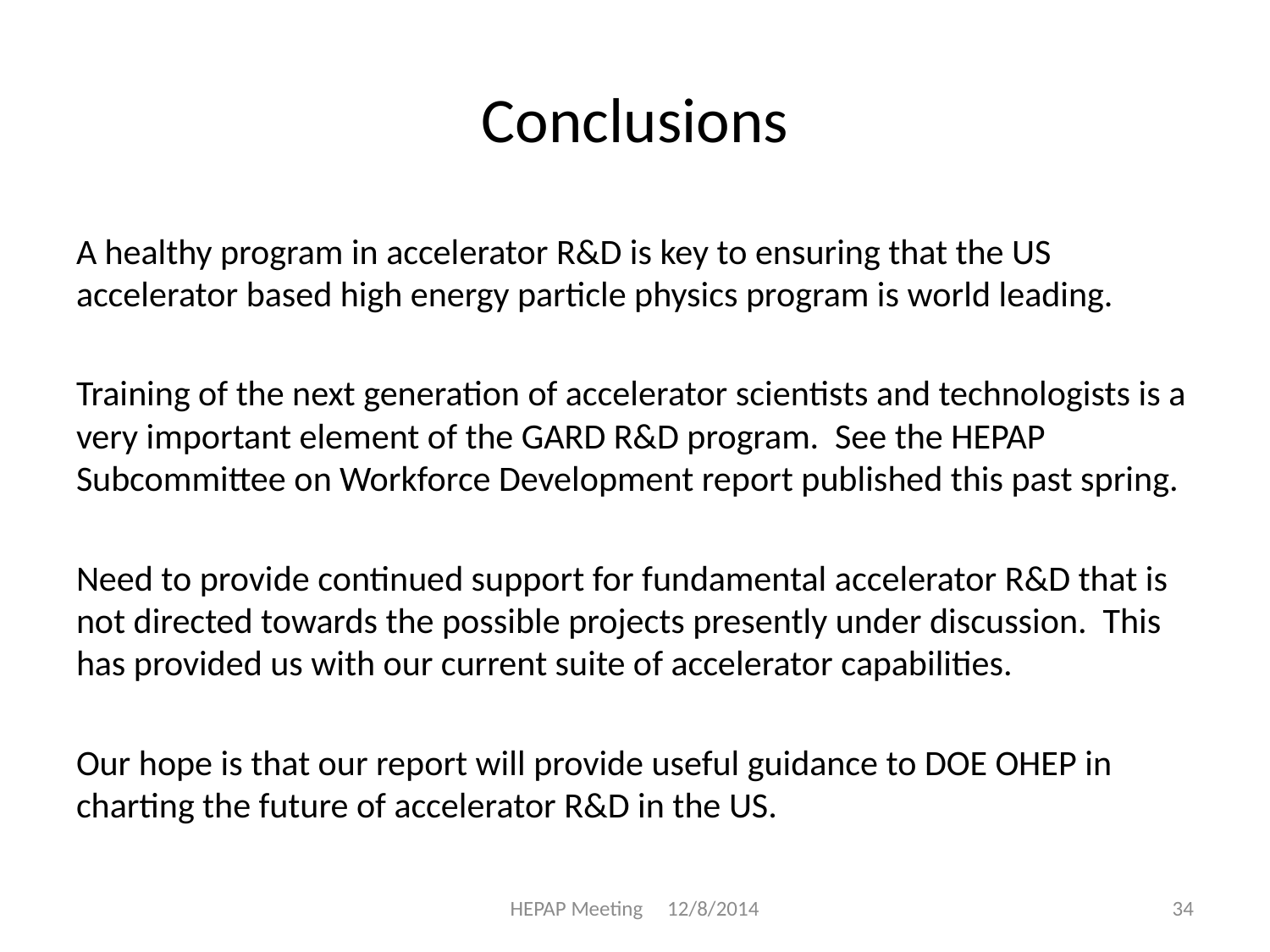

# Conclusions
A healthy program in accelerator R&D is key to ensuring that the US accelerator based high energy particle physics program is world leading.

Training of the next generation of accelerator scientists and technologists is a very important element of the GARD R&D program.  See the HEPAP Subcommittee on Workforce Development report published this past spring.

Need to provide continued support for fundamental accelerator R&D that is not directed towards the possible projects presently under discussion.  This has provided us with our current suite of accelerator capabilities.

Our hope is that our report will provide useful guidance to DOE OHEP in charting the future of accelerator R&D in the US.
HEPAP Meeting     12/8/2014
34